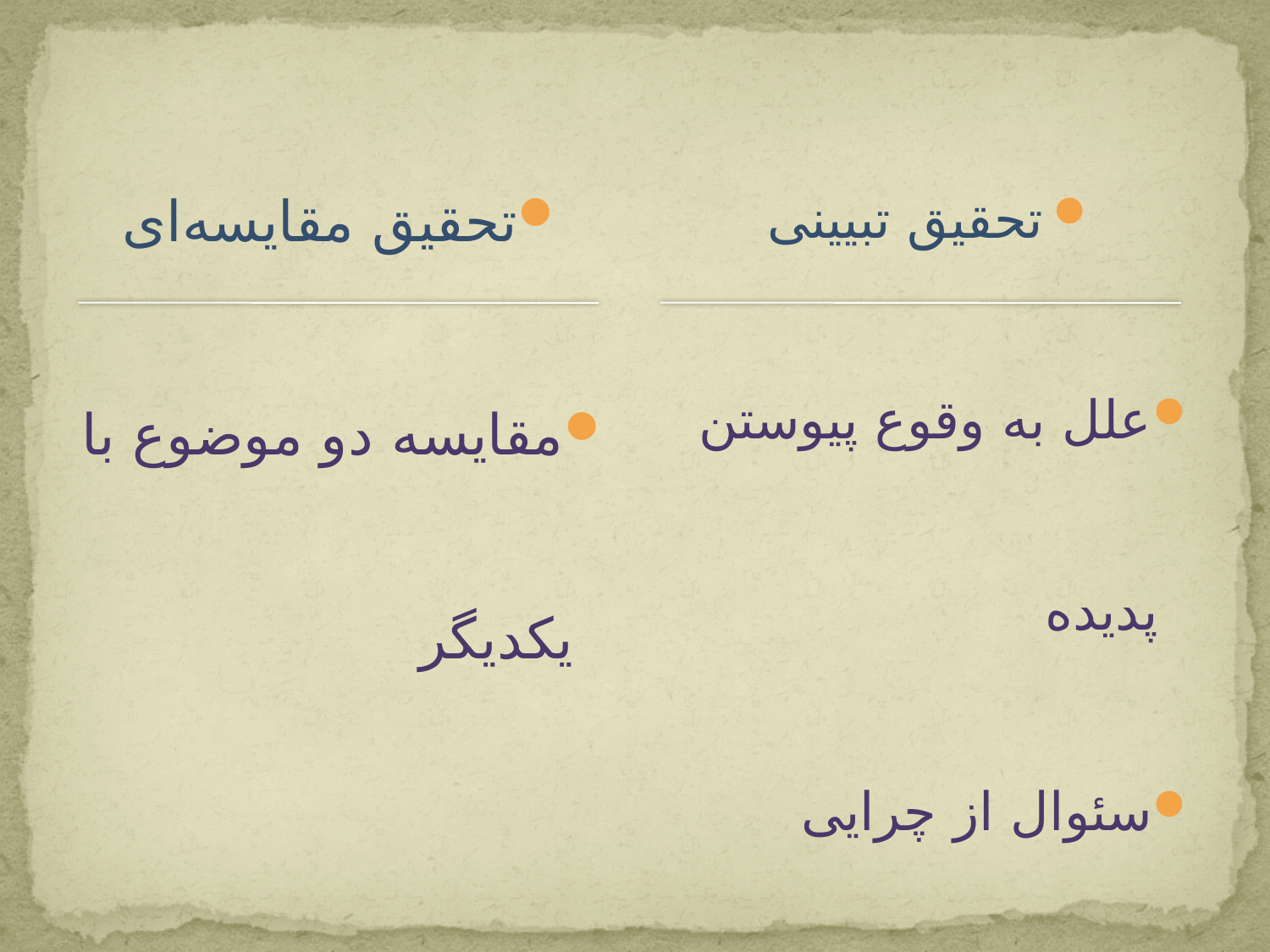

تحقيق مقايسه‌ای
مقايسه دو موضوع با يکديگر
تحقيق تبيينی
علل به وقوع پيوستن پديده
سئوال از چرايی